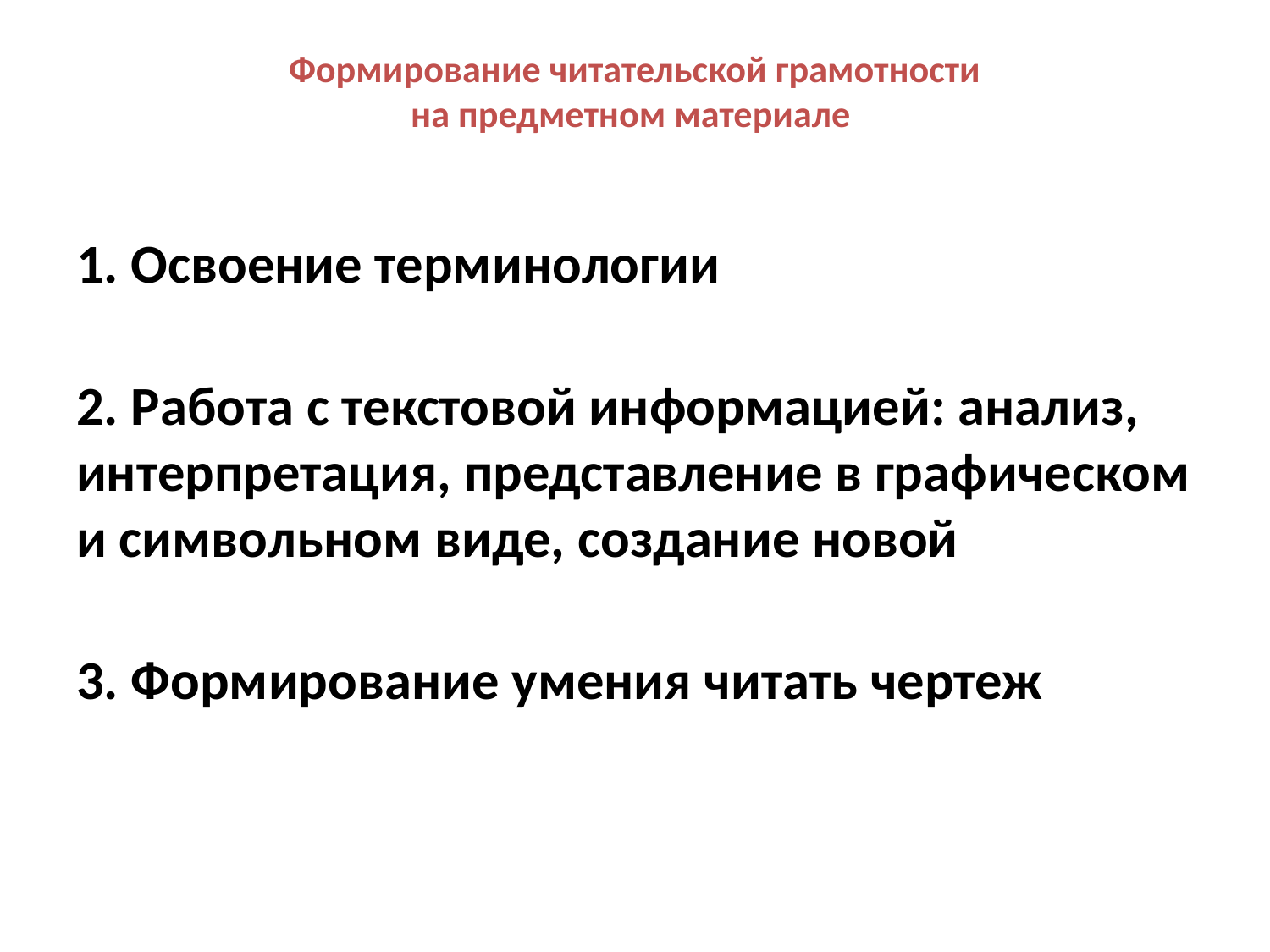

# Формирование читательской грамотности на предметном материале
1. Освоение терминологии
2. Работа с текстовой информацией: анализ, интерпретация, представление в графическом и символьном виде, создание новой
3. Формирование умения читать чертеж